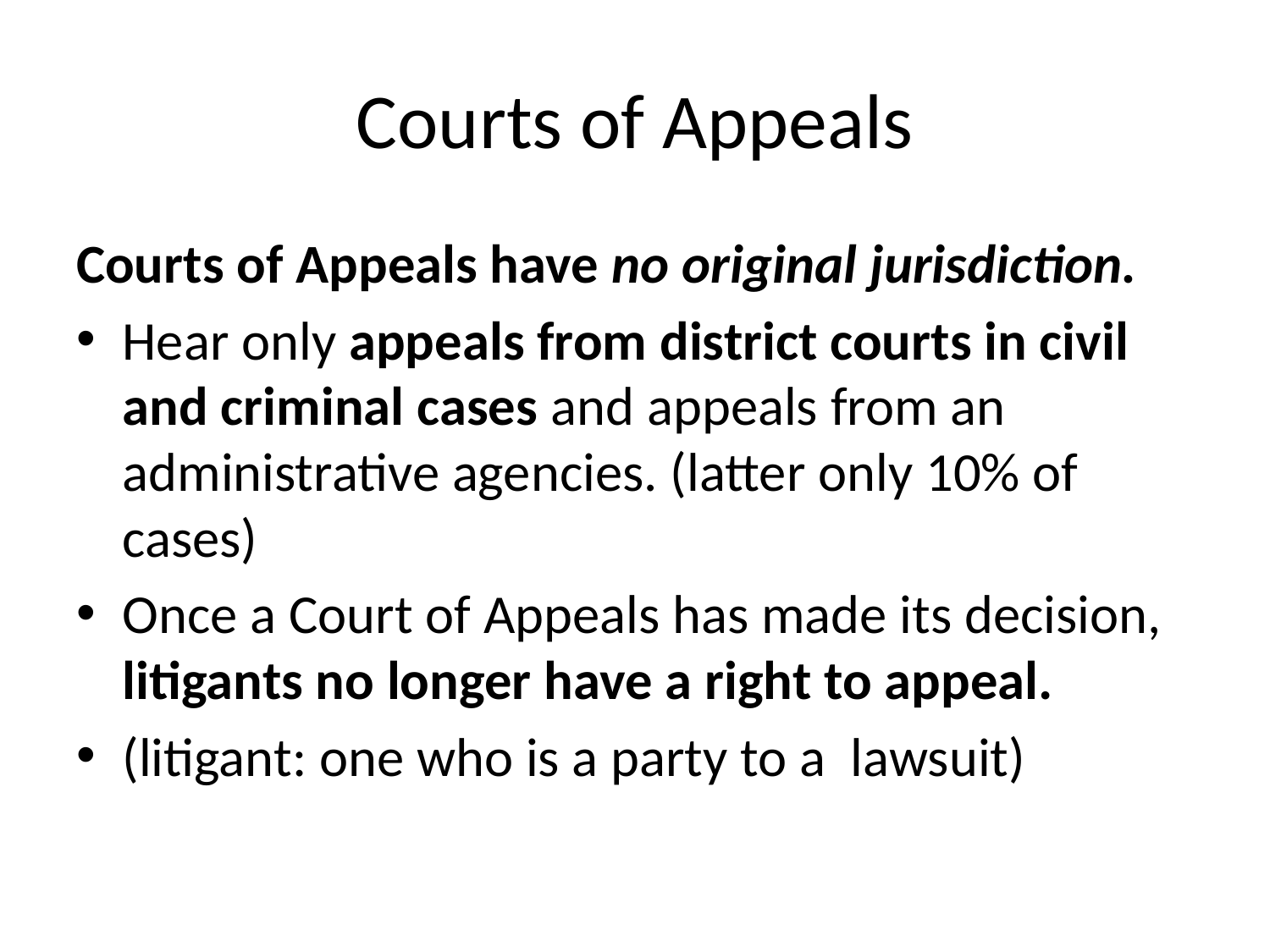

# Courts of Appeals
Courts of Appeals have no original jurisdiction.
Hear only appeals from district courts in civil and criminal cases and appeals from an administrative agencies. (latter only 10% of cases)
Once a Court of Appeals has made its decision, litigants no longer have a right to appeal.
(litigant: one who is a party to a  lawsuit)